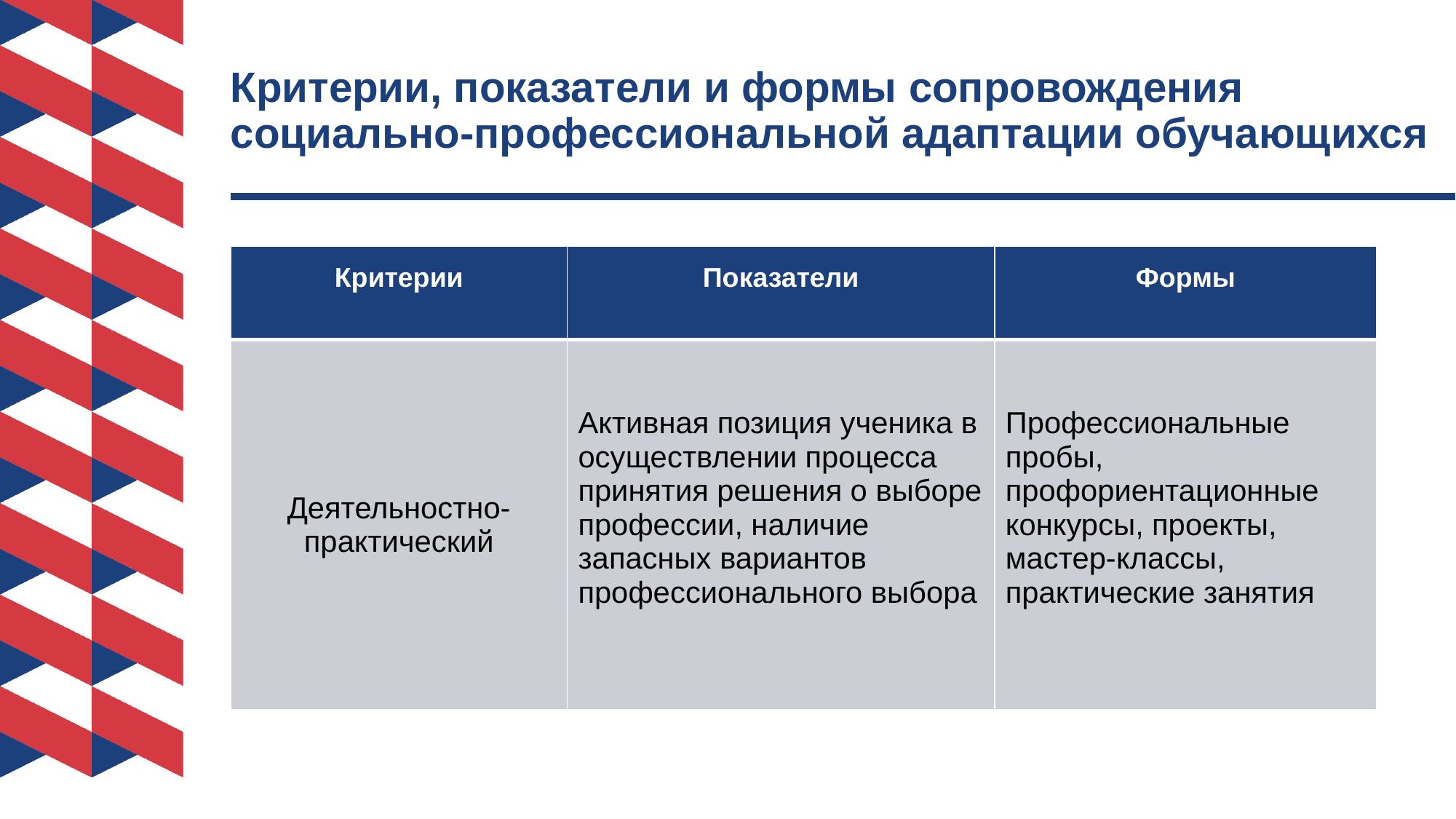

# Критерии, показатели и формы сопровождения социально-профессиональной адаптации обучающихся
| Критерии | Показатели | Формы |
| --- | --- | --- |
| Деятельностно-практический | Активная позиция ученика в осуществлении процесса принятия решения о выборе профессии, наличие запасных вариантов профессионального выбора | Профессиональные пробы, профориентационные конкурсы, проекты, мастер-классы, практические занятия |